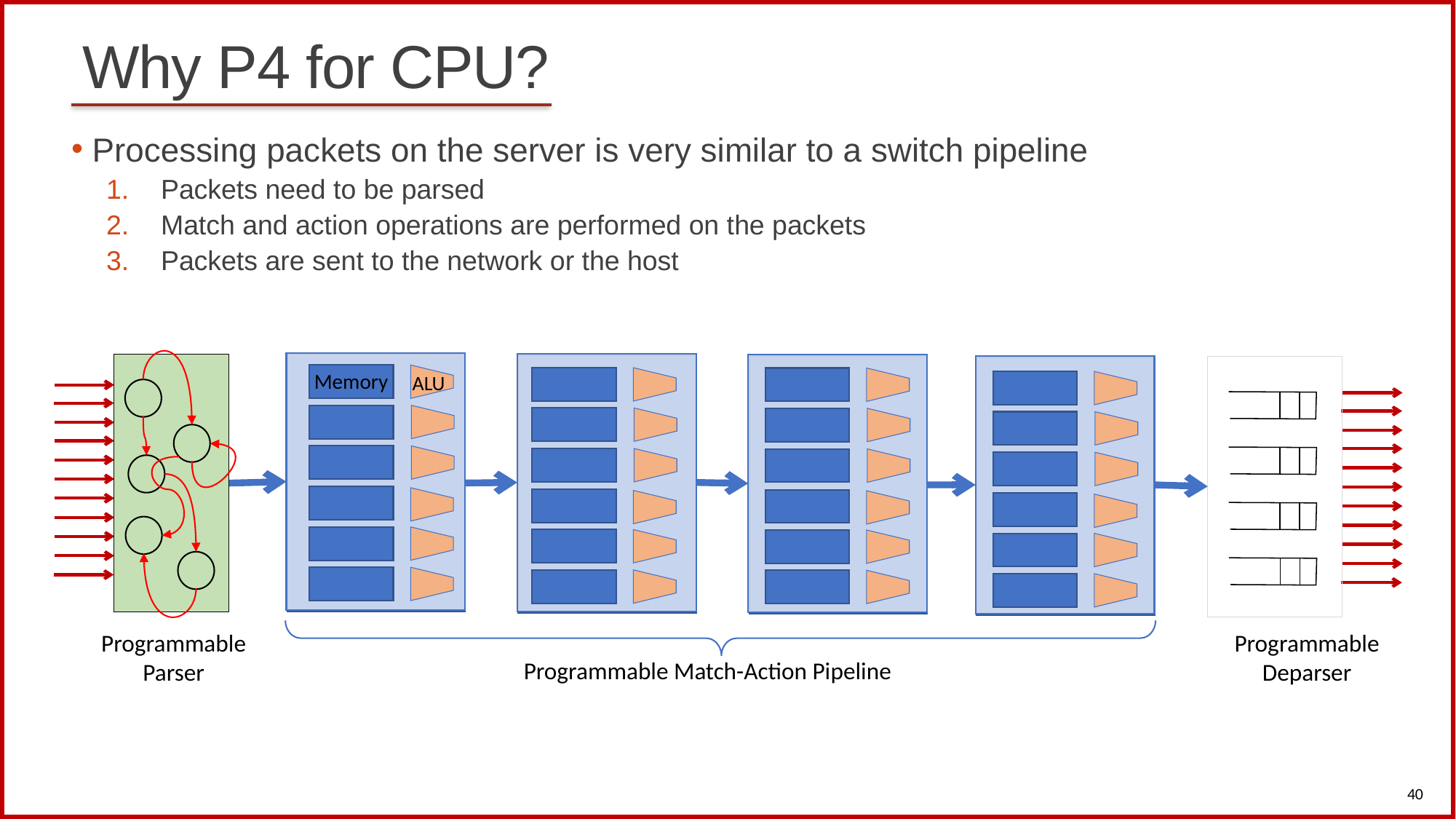

# Why P4 for CPU?
Processing packets on the server is very similar to a switch pipeline
Packets need to be parsed
Match and action operations are performed on the packets
Packets are sent to the network or the host

Memory

ALU

Programmable
Parser
Programmable
Deparser
Programmable Match-Action Pipeline
40